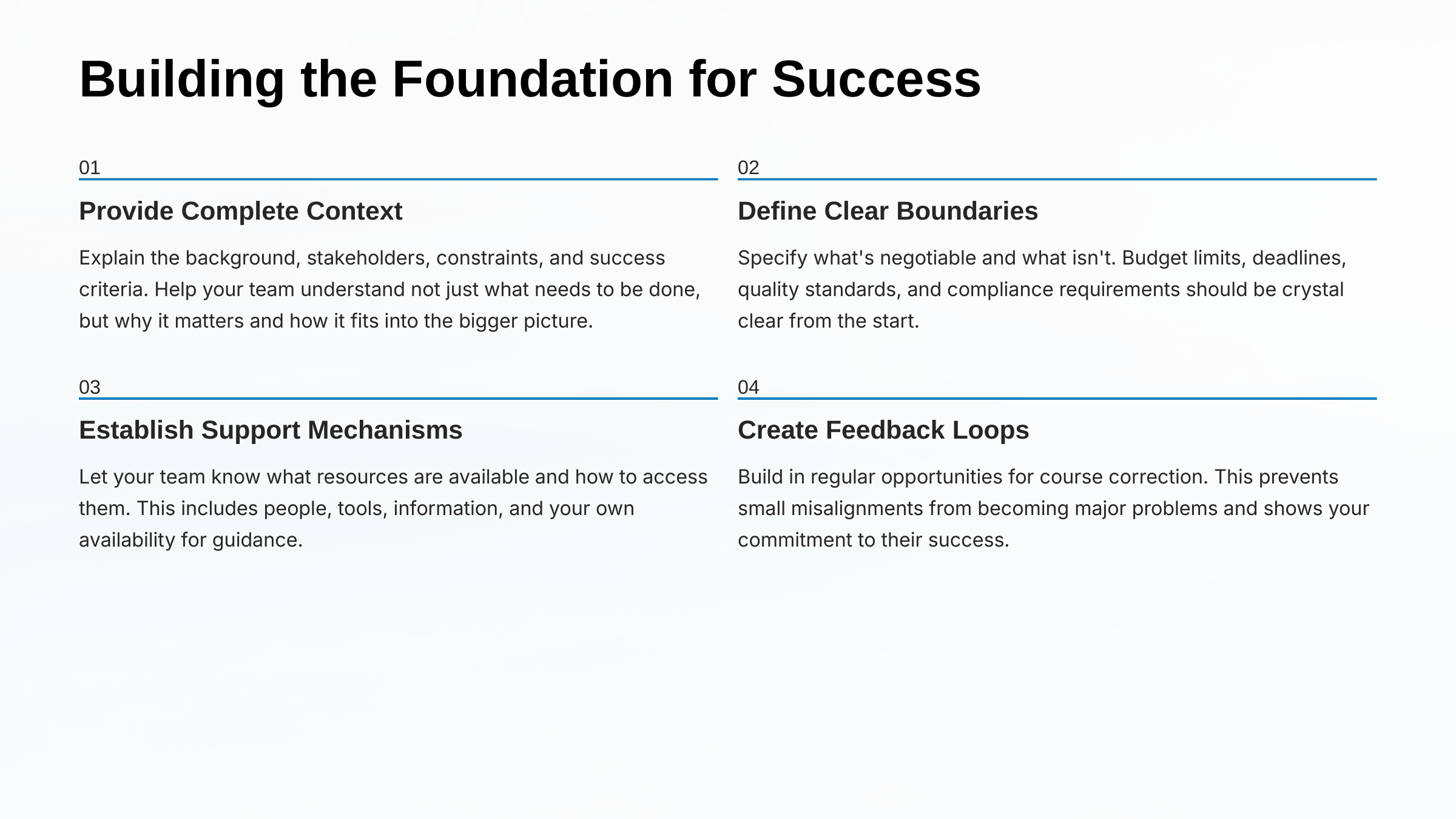

Building the Foundation for Success
01
02

Provide Complete Context
Define Clear Boundaries
Explain the background, stakeholders, constraints, and success criteria. Help your team understand not just what needs to be done, but why it matters and how it fits into the bigger picture.
Specify what's negotiable and what isn't. Budget limits, deadlines, quality standards, and compliance requirements should be crystal clear from the start.
03
04

Establish Support Mechanisms
Create Feedback Loops
Let your team know what resources are available and how to access them. This includes people, tools, information, and your own availability for guidance.
Build in regular opportunities for course correction. This prevents small misalignments from becoming major problems and shows your commitment to their success.